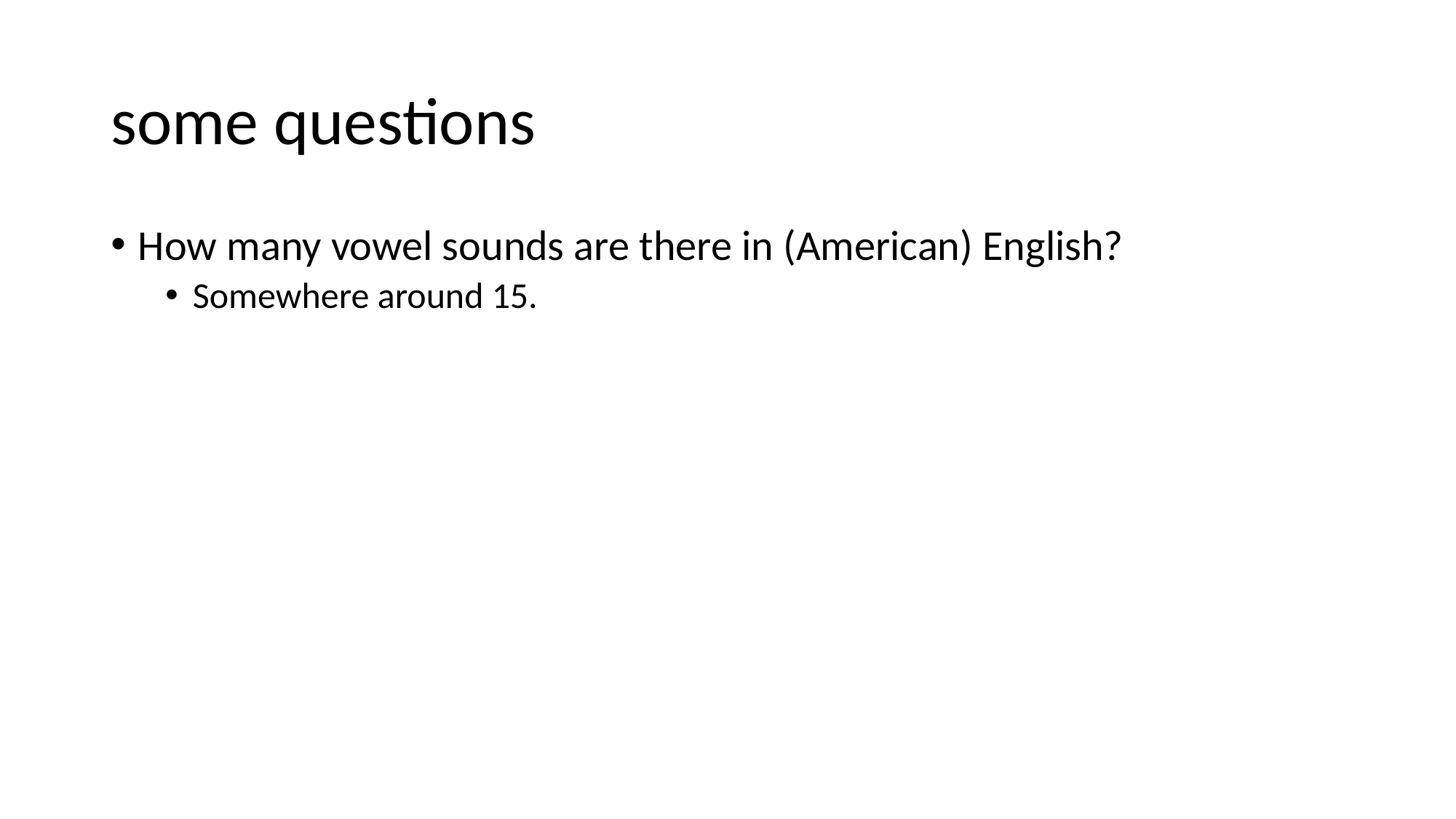

# some questions
How many vowel sounds are there in (American) English?
Somewhere around 15.